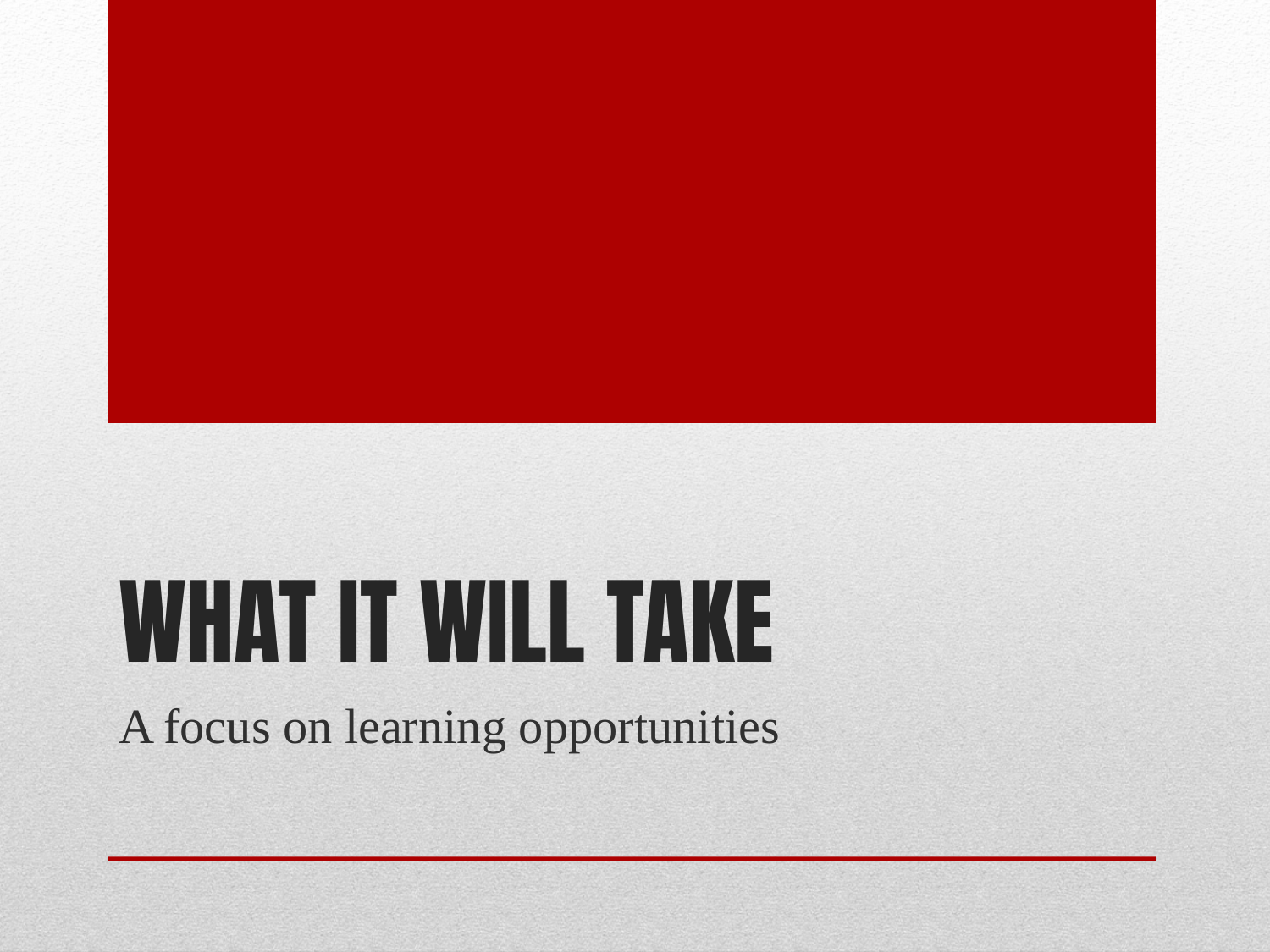

# What it will take
A focus on learning opportunities